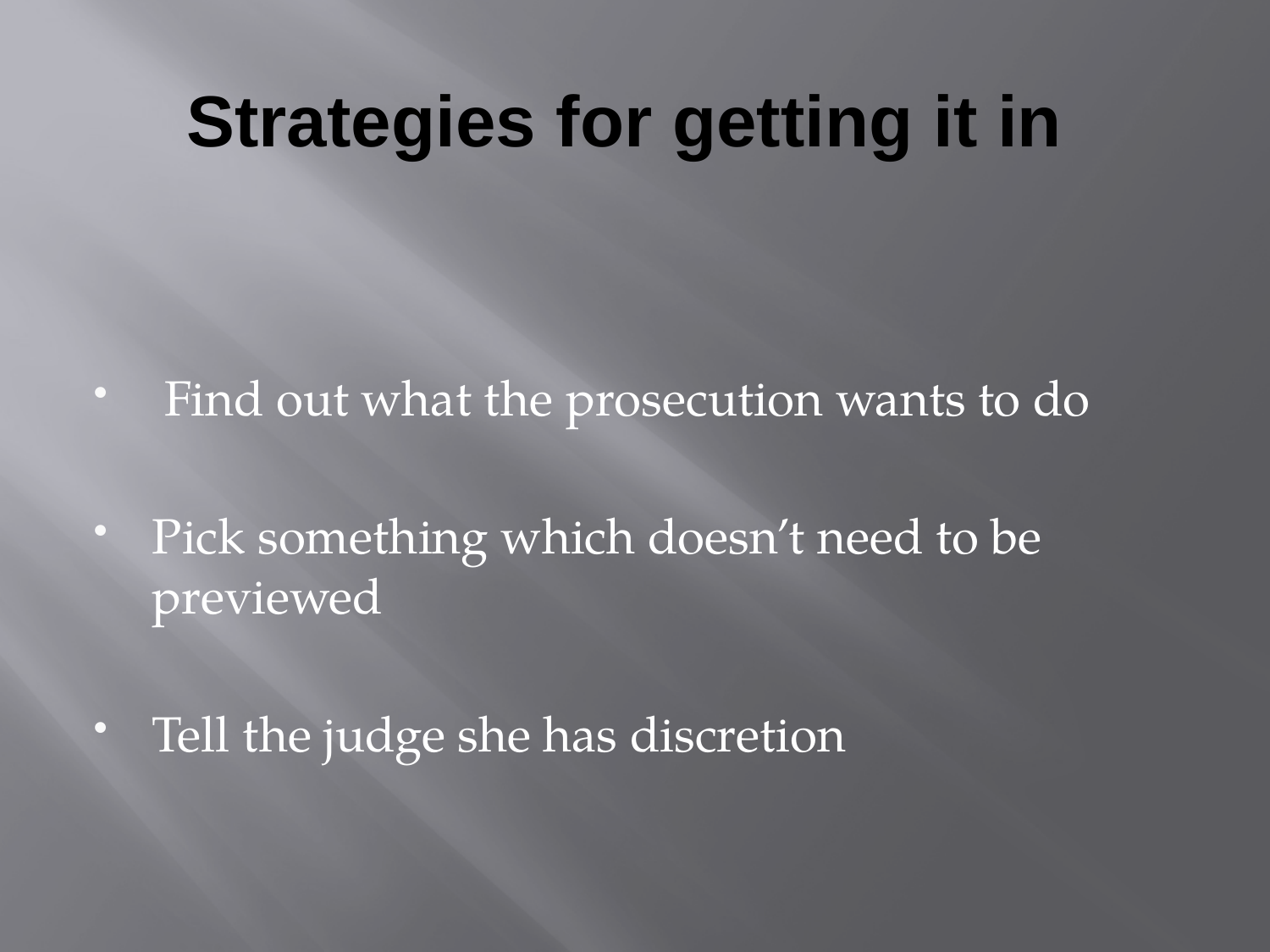

# Strategies for getting it in

 Find out what the prosecution wants to do

Pick something which doesn’t need to be previewed

Tell the judge she has discretion